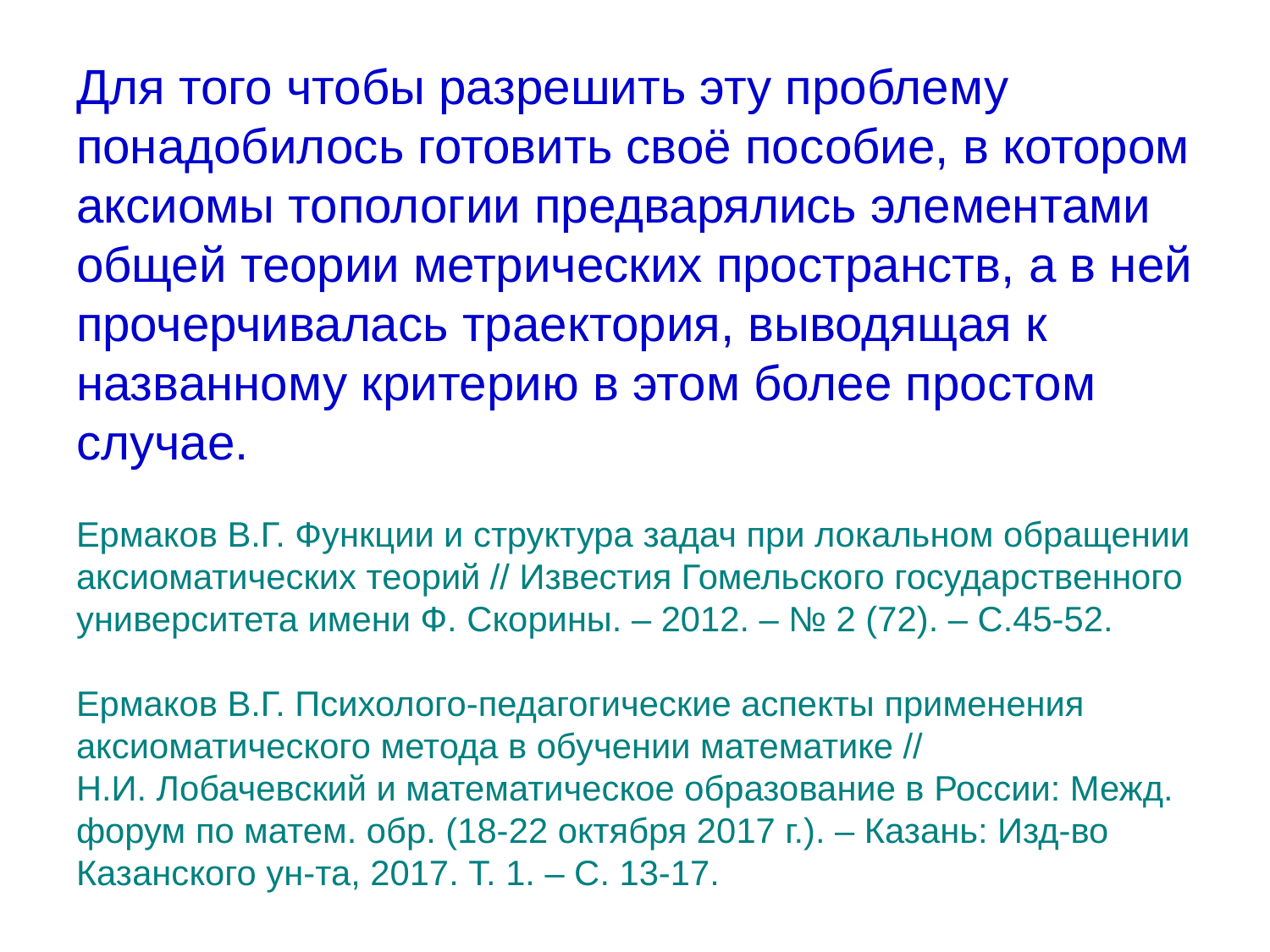

# Для того чтобы разрешить эту проблему понадобилось готовить своё пособие, в котором аксиомы топологии предварялись элементами общей теории метрических пространств, а в ней прочерчивалась траектория, выводящая к названному критерию в этом более простом случае. Ермаков В.Г. Функции и структура задач при локальном обращении аксиоматических теорий // Известия Гомельского государственного университета имени Ф. Скорины. – 2012. – № 2 (72). – С.45-52. Ермаков В.Г. Психолого-педагогические аспекты применения аксиоматического метода в обучении математике // Н.И. Лобачевский и математическое образование в России: Межд. форум по матем. обр. (18-22 октября 2017 г.). – Казань: Изд-во Казанского ун-та, 2017. Т. 1. – С. 13-17.